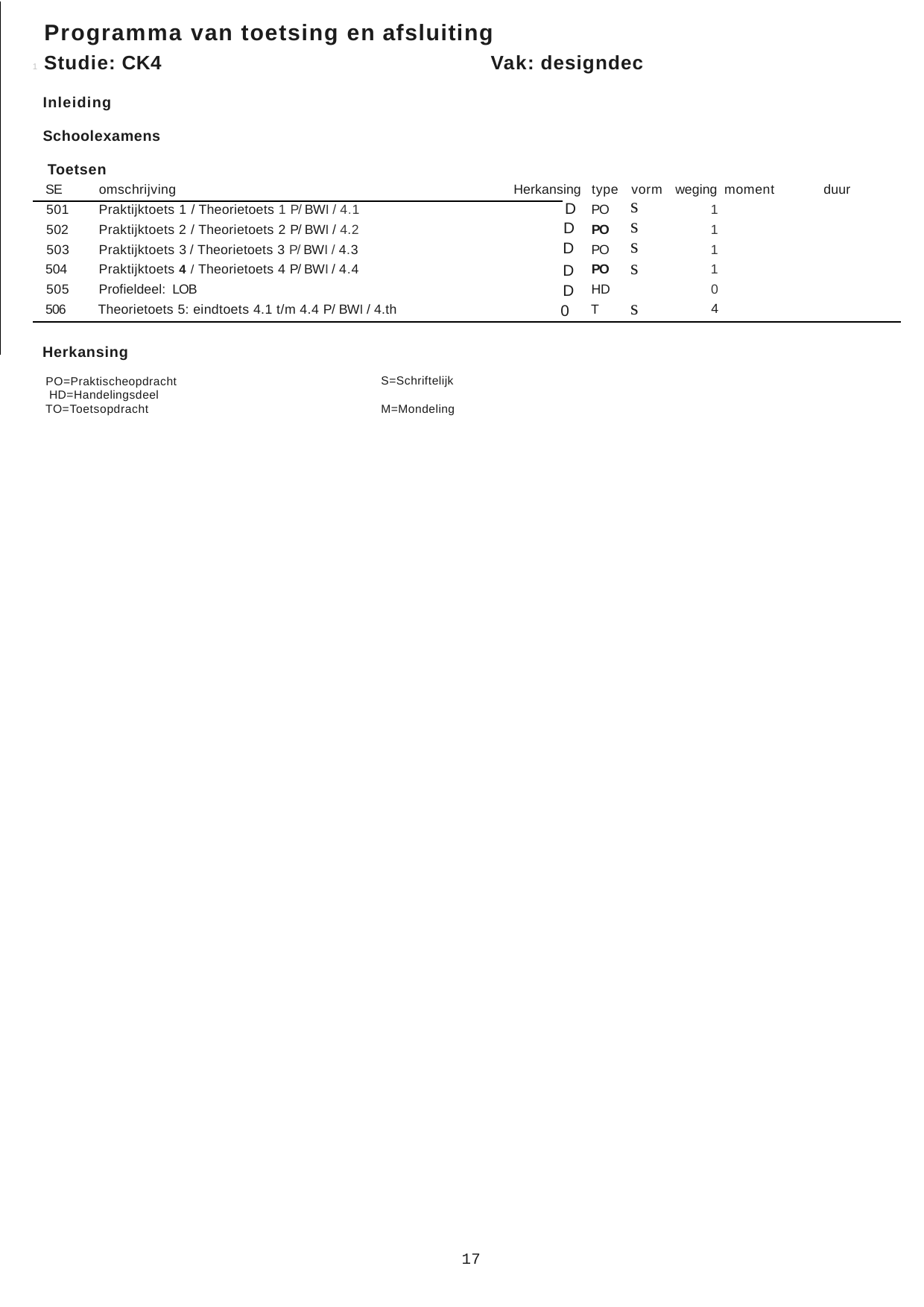

Programma van toetsing en afsluiting
1  Studie: CK4	Vak: designdec
Inleiding  Schoolexamens  Toetsen
| SE | omschrijving | Herkansing | type | vorm | weging moment | duur |
| --- | --- | --- | --- | --- | --- | --- |
| 501 | Praktijktoets 1 / Theorietoets 1 P/ BWI / 4.1 | D | PO | s | 1 |  |
| 502 | Praktijktoets 2 / Theorietoets 2 P/ BWI / 4.2 | D | PO | s | 1 |  |
| 503 | Praktijktoets 3 / Theorietoets 3 P/ BWI / 4.3 | D | PO | s | 1 |  |
| 504 | Praktijktoets 4 / Theorietoets 4 P/ BWI / 4.4 | D | PO | s | 1 |  |
| 505 | Profieldeel: LOB | D | HD |  | 0 |  |
| 506 | Theorietoets 5: eindtoets 4.1 t/m 4.4 P/ BWI / 4.th | 0 | T | s | 4 |  |

Herkansing
PO=Praktischeopdracht  HD=Handelingsdeel  TO=Toetsopdracht
S=Schriftelijk  M=Mondeling
17